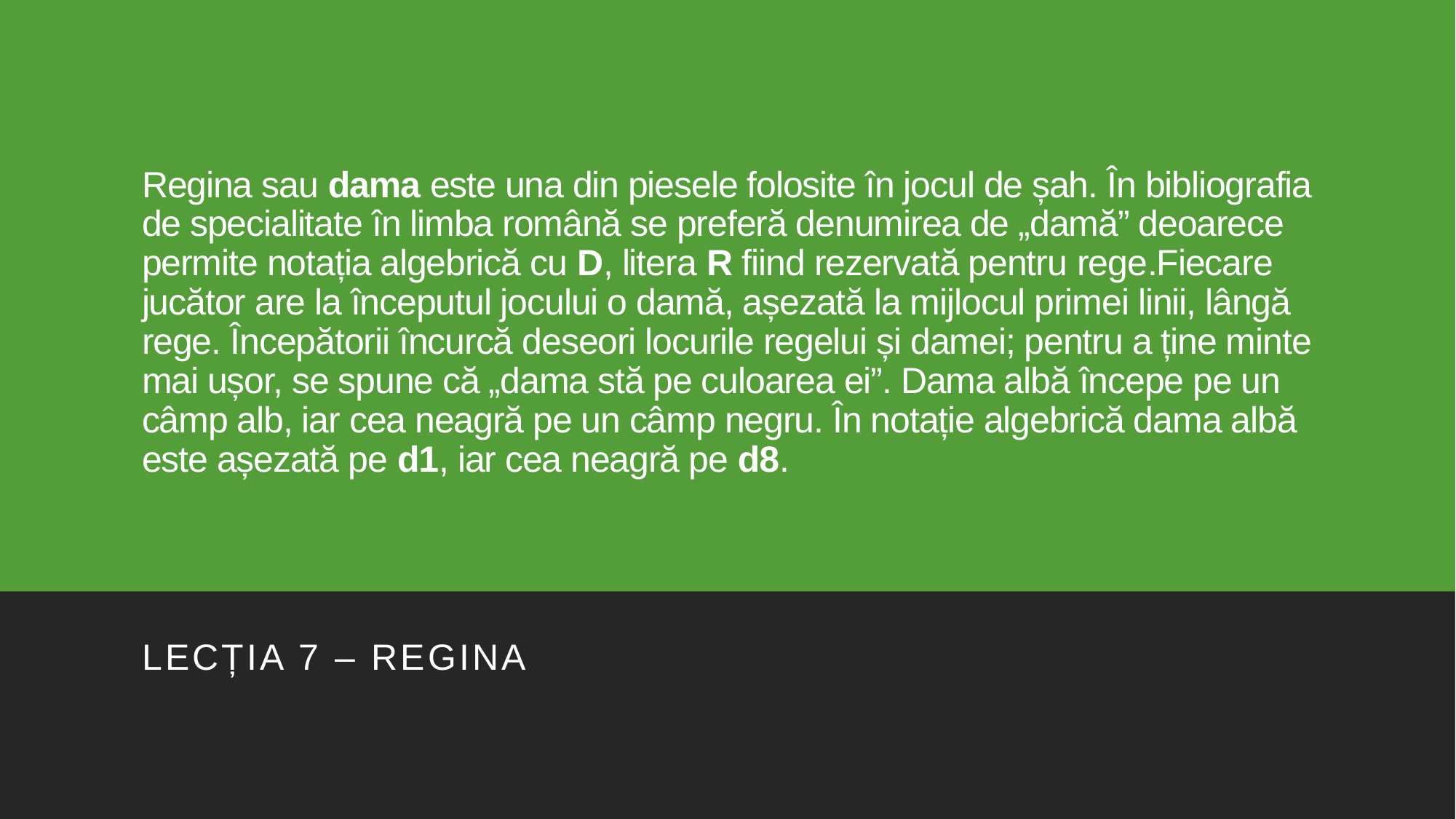

# Regina sau dama este una din piesele folosite în jocul de șah. În bibliografia de specialitate în limba română se preferă denumirea de „damă” deoarece permite notația algebrică cu D, litera R fiind rezervată pentru rege.Fiecare jucător are la începutul jocului o damă, așezată la mijlocul primei linii, lângă rege. Începătorii încurcă deseori locurile regelui și damei; pentru a ține minte mai ușor, se spune că „dama stă pe culoarea ei”. Dama albă începe pe un câmp alb, iar cea neagră pe un câmp negru. În notație algebrică dama albă este așezată pe d1, iar cea neagră pe d8.

Lecția 7 – REGINA